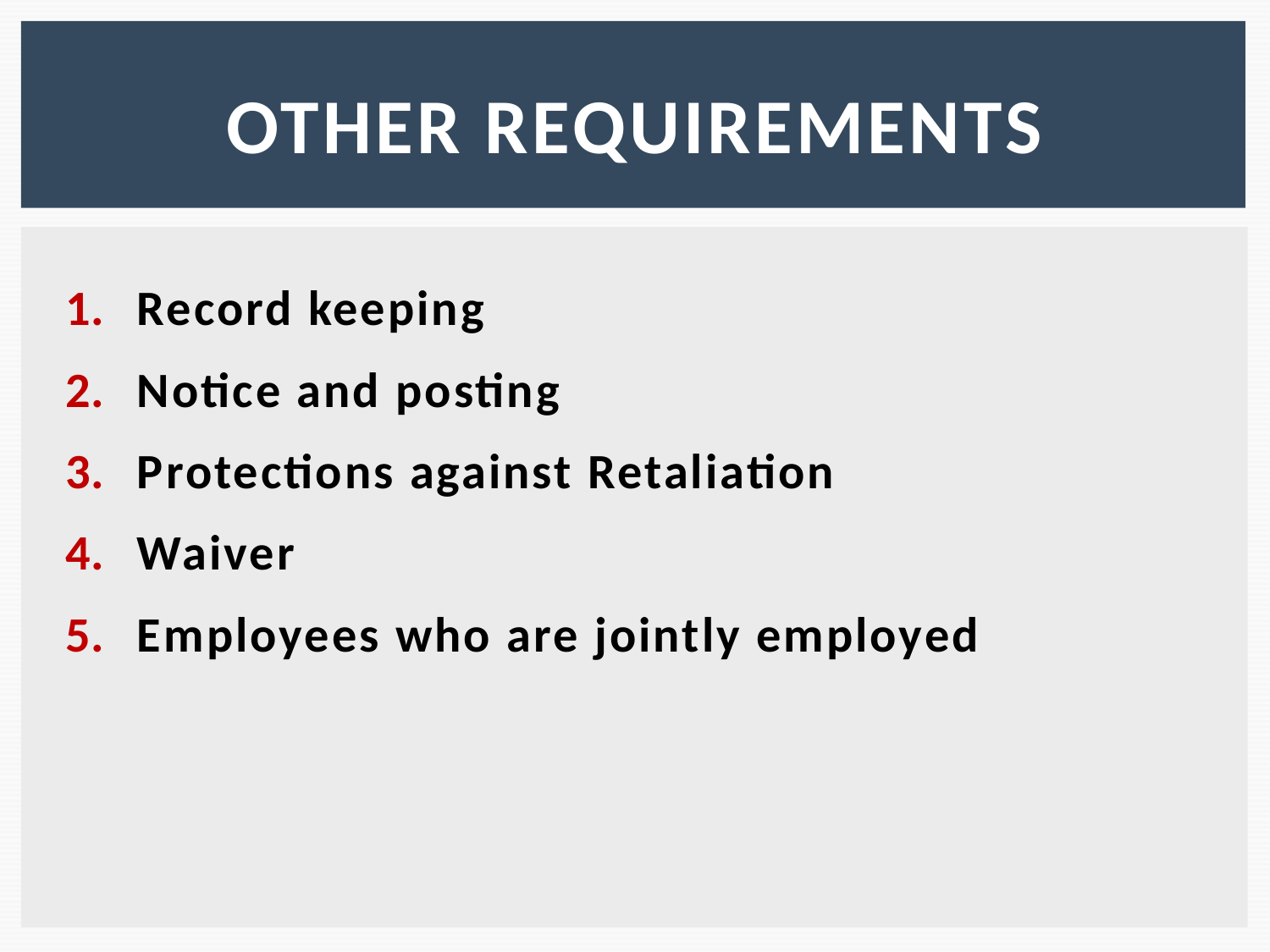

# OTHER requirements

Record keeping
Notice and posting
Protections against Retaliation
Waiver
Employees who are jointly employed